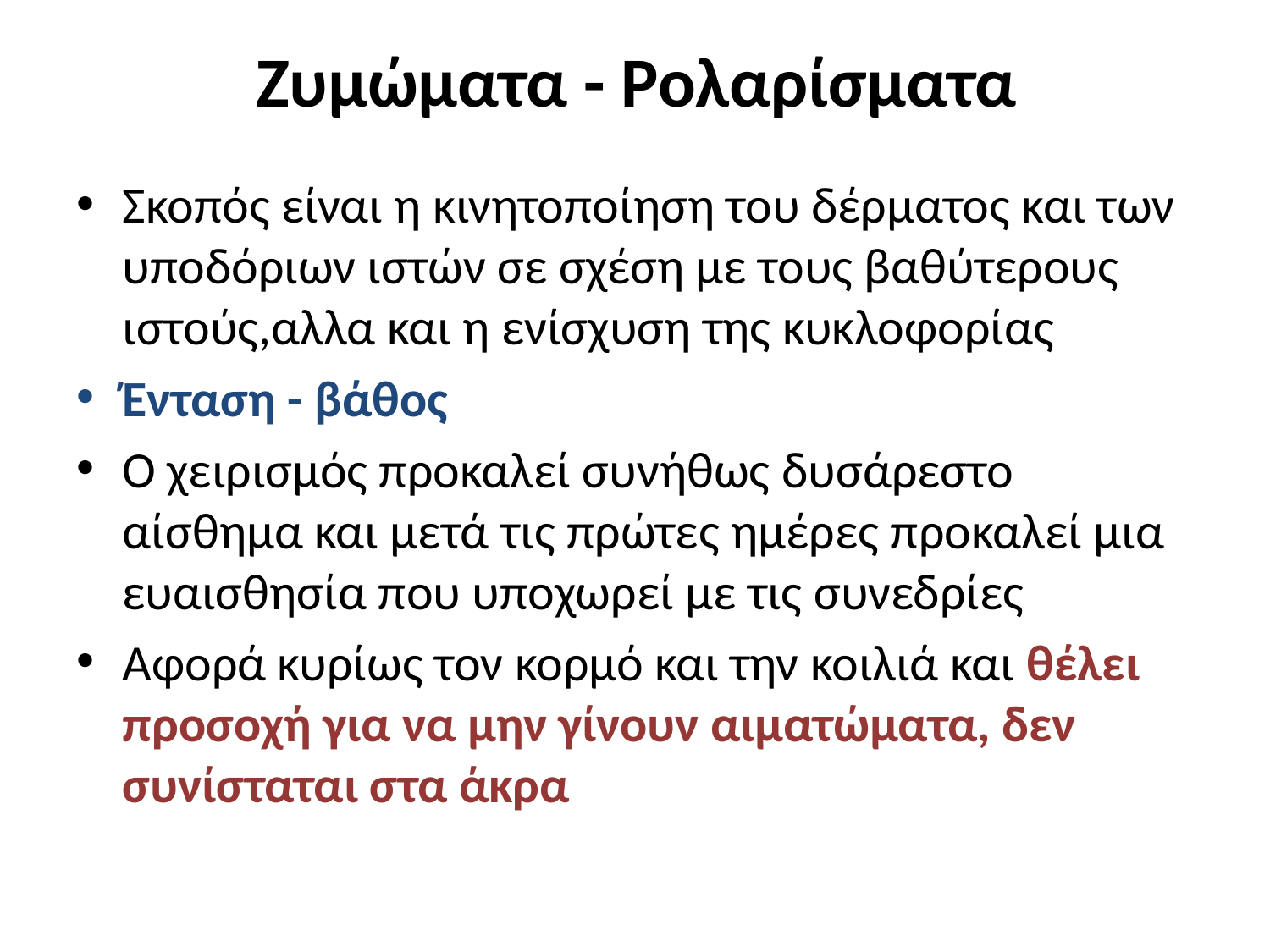

# Ζυμώματα - Ρολαρίσματα
Σκοπός είναι η κινητοποίηση του δέρματος και των υποδόριων ιστών σε σχέση με τους βαθύτερους ιστούς,αλλα και η ενίσχυση της κυκλοφορίας
Ένταση - βάθος
Ο χειρισμός προκαλεί συνήθως δυσάρεστο αίσθημα και μετά τις πρώτες ημέρες προκαλεί μια ευαισθησία που υποχωρεί με τις συνεδρίες
Αφορά κυρίως τον κορμό και την κοιλιά και θέλει προσοχή για να μην γίνουν αιματώματα, δεν συνίσταται στα άκρα